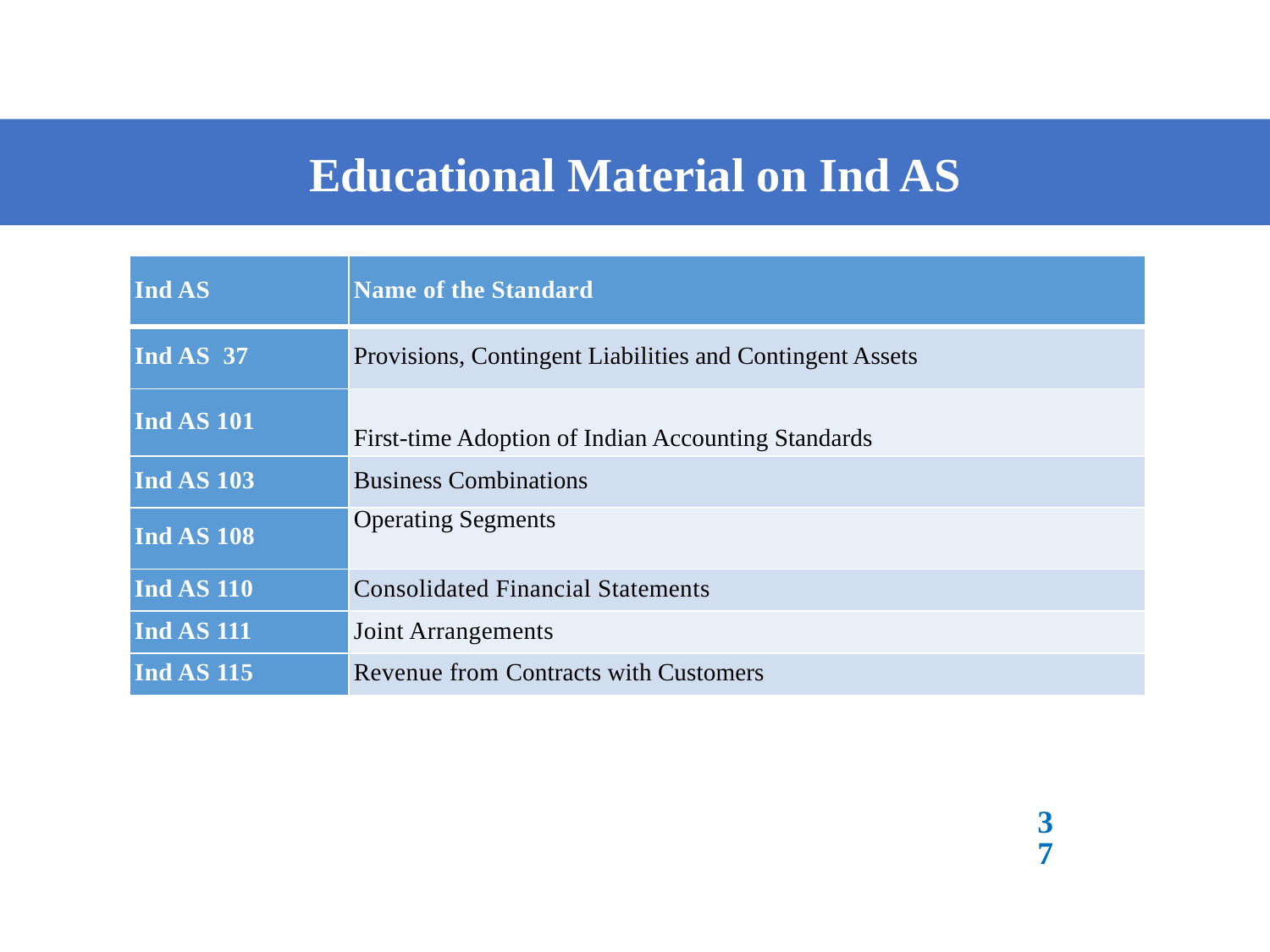

# Educational Material on Ind AS
| Ind AS | Name of the Standard |
| --- | --- |
| Ind AS 37 | Provisions, Contingent Liabilities and Contingent Assets |
| Ind AS 101 | First-time Adoption of Indian Accounting Standards |
| Ind AS 103 | Business Combinations |
| Ind AS 108 | Operating Segments |
| Ind AS 110 | Consolidated Financial Statements |
| Ind AS 111 | Joint Arrangements |
| Ind AS 115 | Revenue from Contracts with Customers |
37